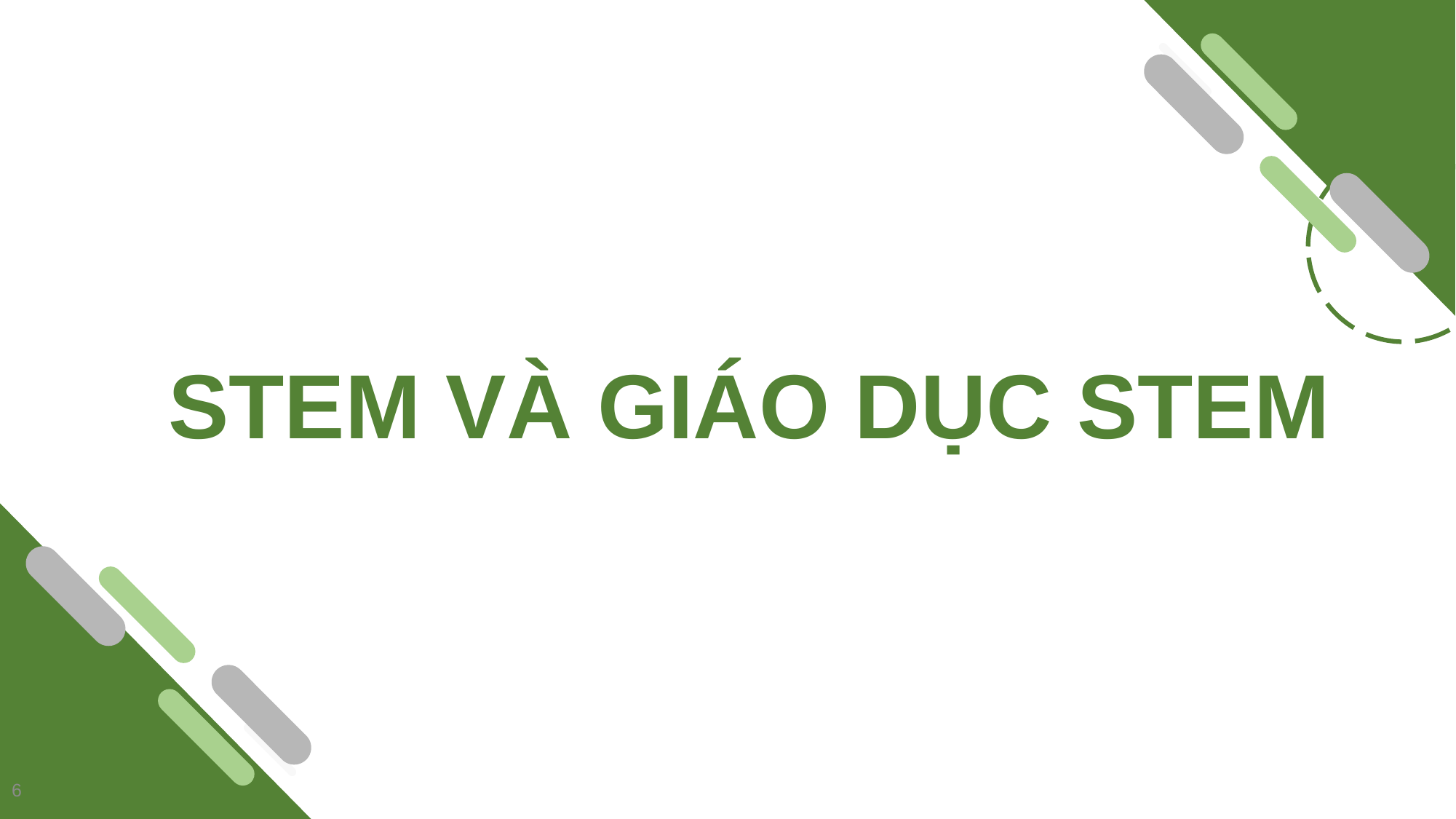

# STEM VÀ GIÁO DỤC STEM

6